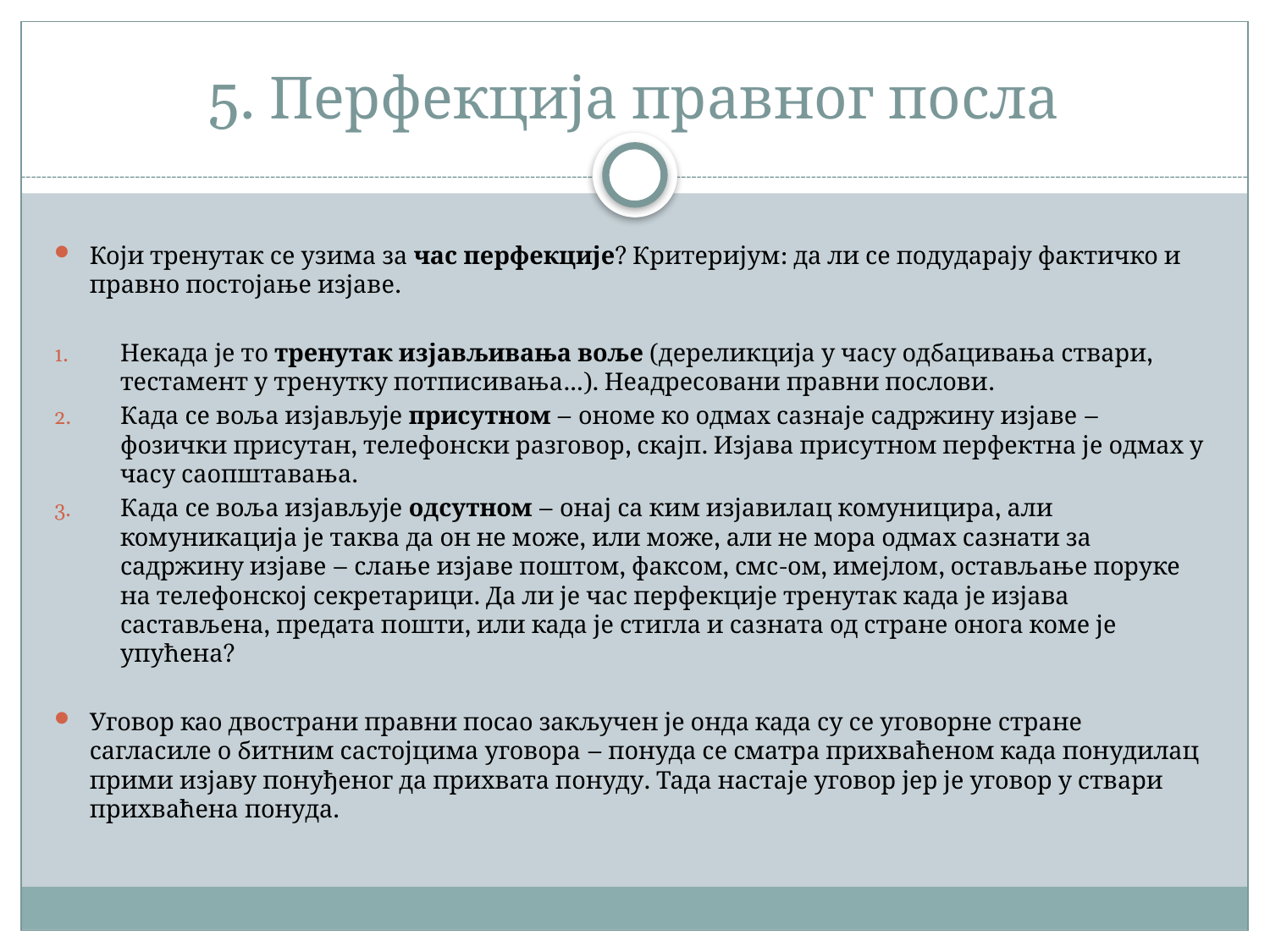

# 5. Перфекција правног посла

Који тренутак се узима за час перфекције? Критеријум: да ли се подударају фактичко и правно постојање изјаве.

Некада је то тренутак изјављивања воље (дереликција у часу одбацивања ствари, тестамент у тренутку потписивања...). Неадресовани правни послови.
Када се воља изјављује присутном – ономе ко одмах сазнаје садржину изјаве – фозички присутан, телефонски разговор, скајп. Изјава присутном перфектна је одмах у часу саопштавања.
Када се воља изјављује одсутном – онај са ким изјавилац комуницира, али комуникација је таква да он не може, или може, али не мора одмах сазнати за садржину изјаве – слање изјаве поштом, факсом, смс-ом, имејлом, остављање поруке на телефонској секретарици. Да ли је час перфекције тренутак када је изјава састављена, предата пошти, или када је стигла и сазната од стране онога коме је упућена?

Уговор као двострани правни посао закључен је онда када су се уговорне стране сагласиле о битним састојцима уговора – понуда се сматра прихваћеном када понудилац прими изјаву понуђеног да прихвата понуду. Тада настаје уговор јер је уговор у ствари прихваћена понуда.